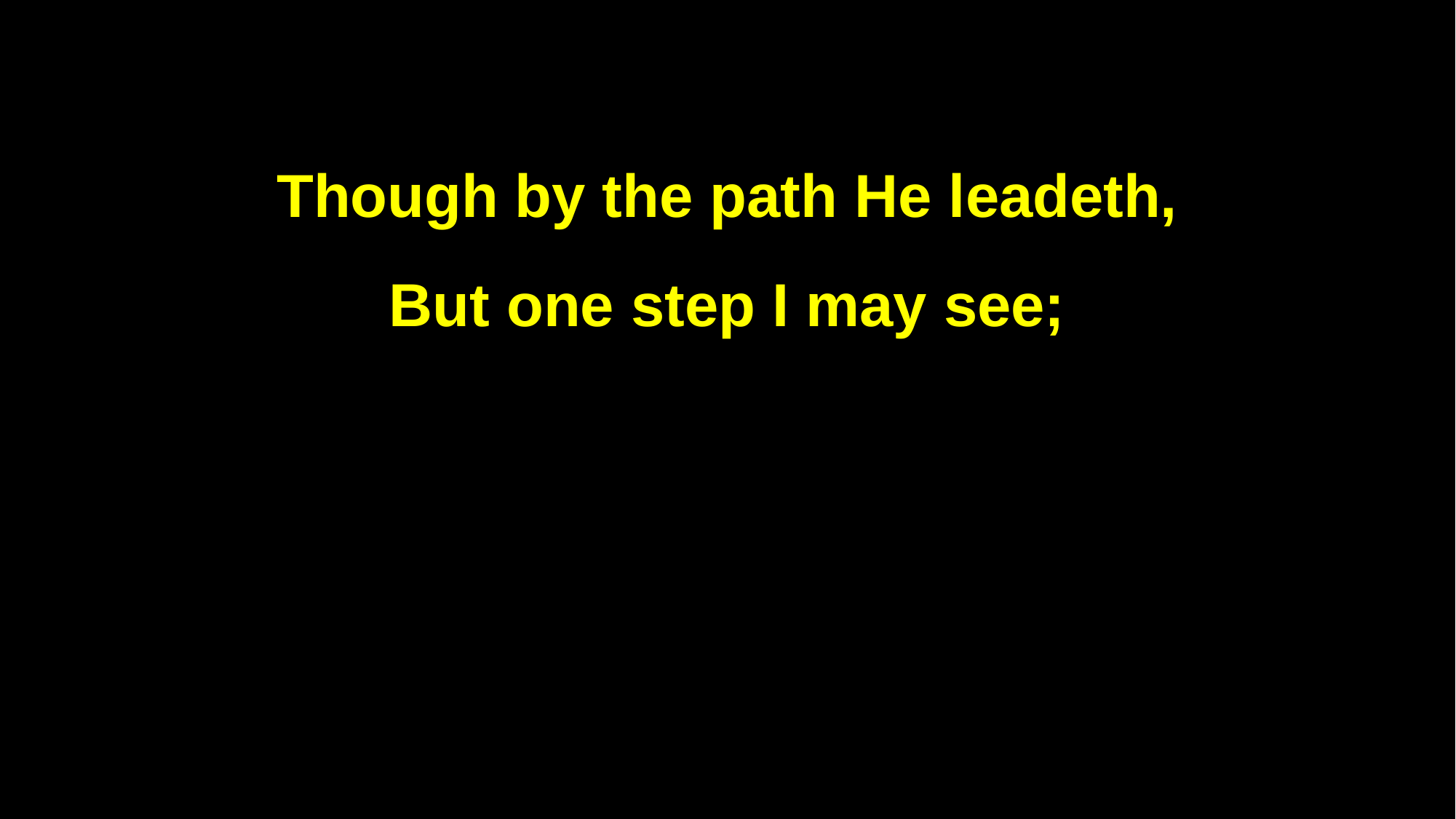

Though by the path He leadeth,
But one step I may see;